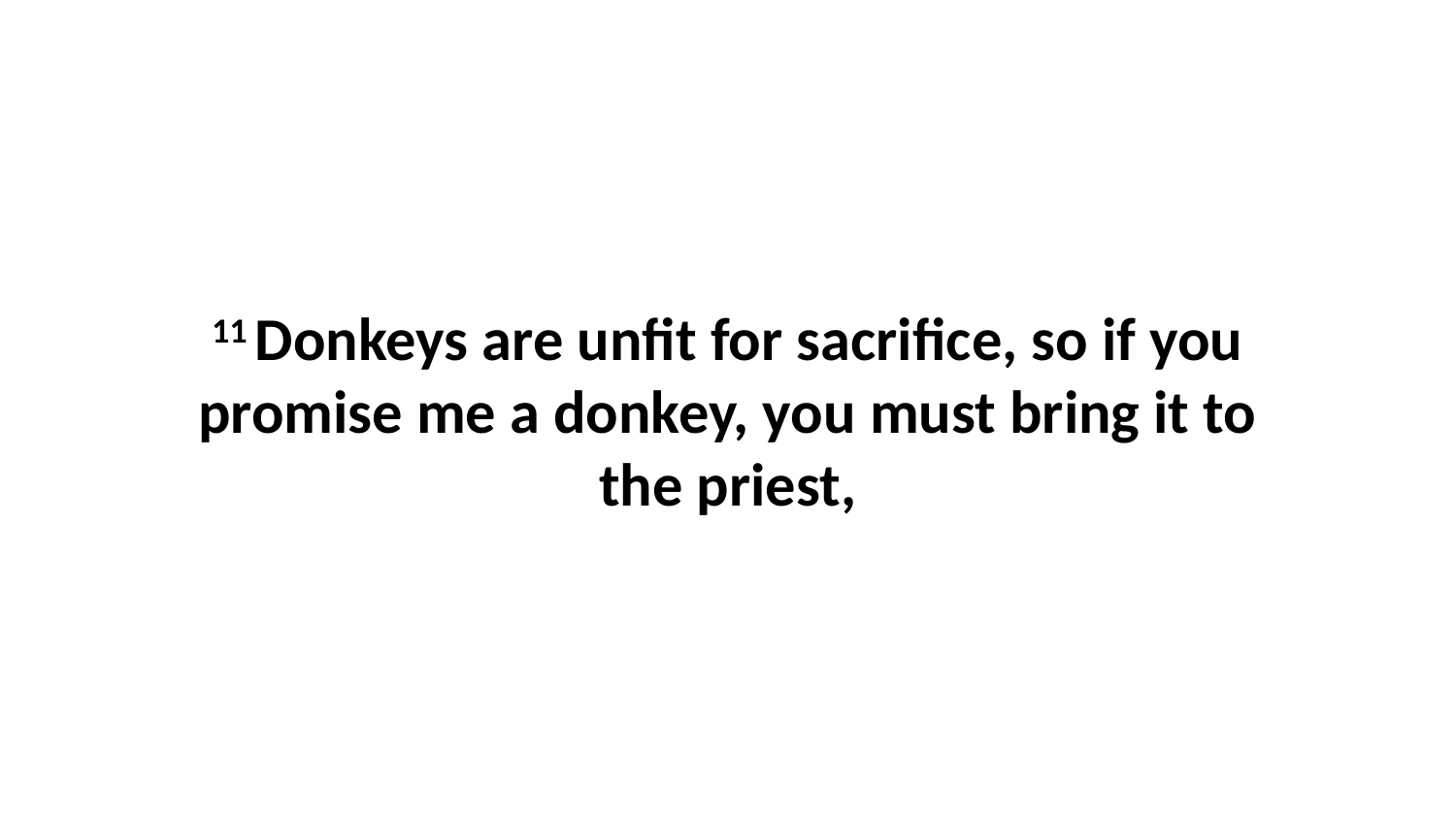

11 Donkeys are unfit for sacrifice, so if you promise me a donkey, you must bring it to the priest,